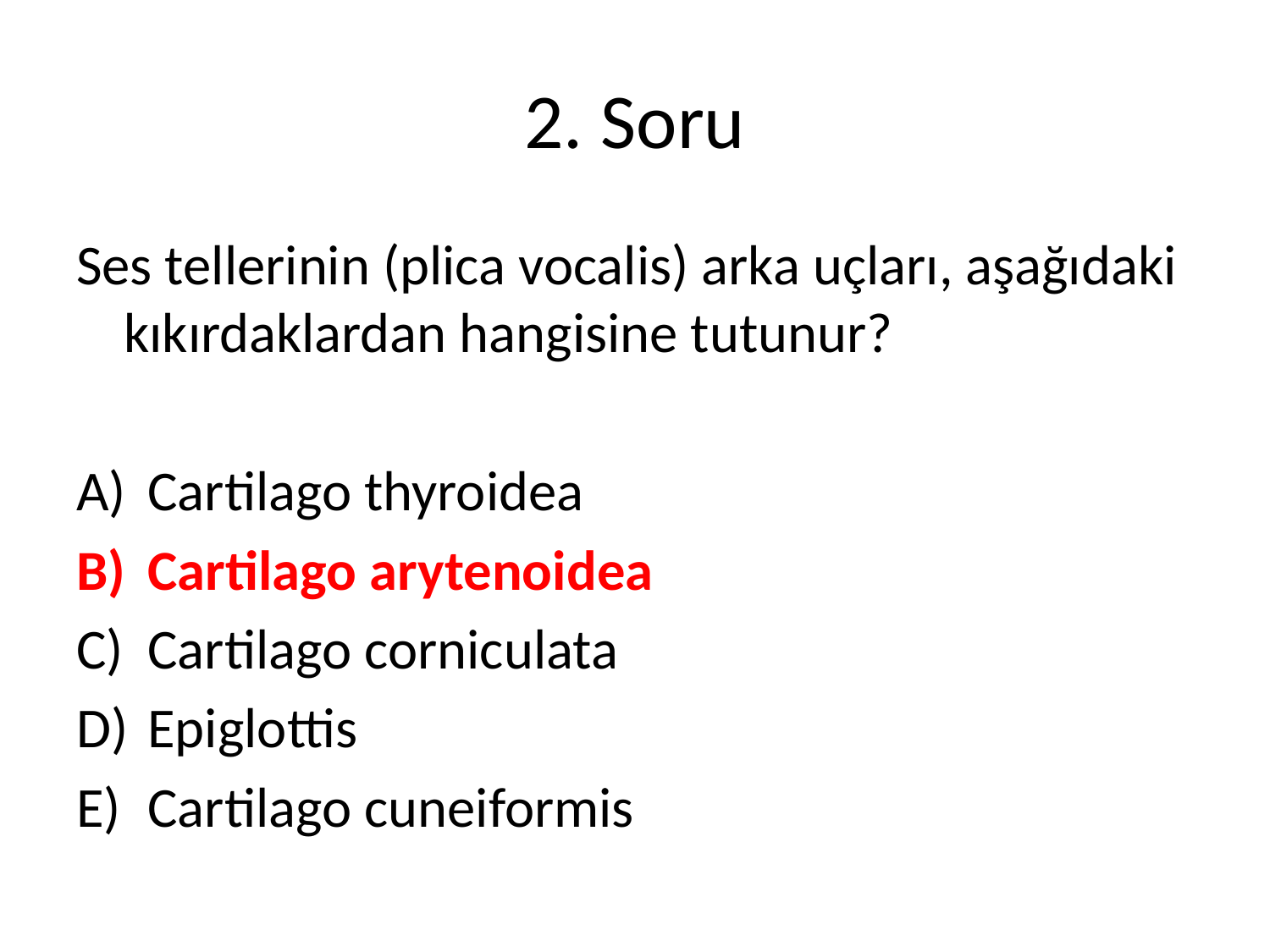

# 2. Soru
Ses tellerinin (plica vocalis) arka uçları, aşağıdaki kıkırdaklardan hangisine tutunur?

Cartilago thyroidea
Cartilago arytenoidea
Cartilago corniculata
Epiglottis
Cartilago cuneiformis